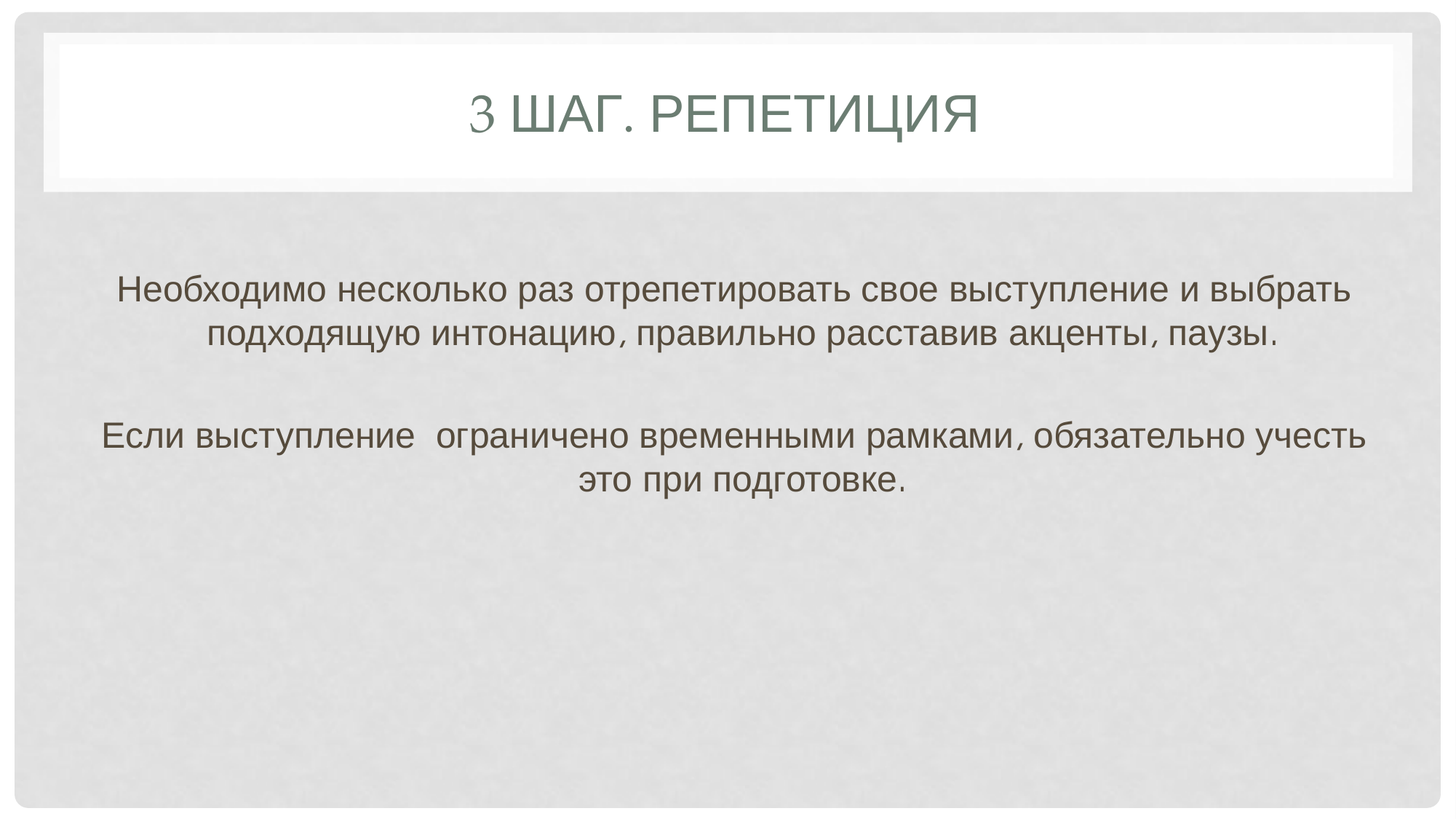

# 3 шаг. Репетиция

Необходимо несколько раз отрепетировать свое выступление и выбрать подходящую интонацию, правильно расставив акценты, паузы.

Если выступление  ограничено временными рамками, обязательно учесть это при подготовке.